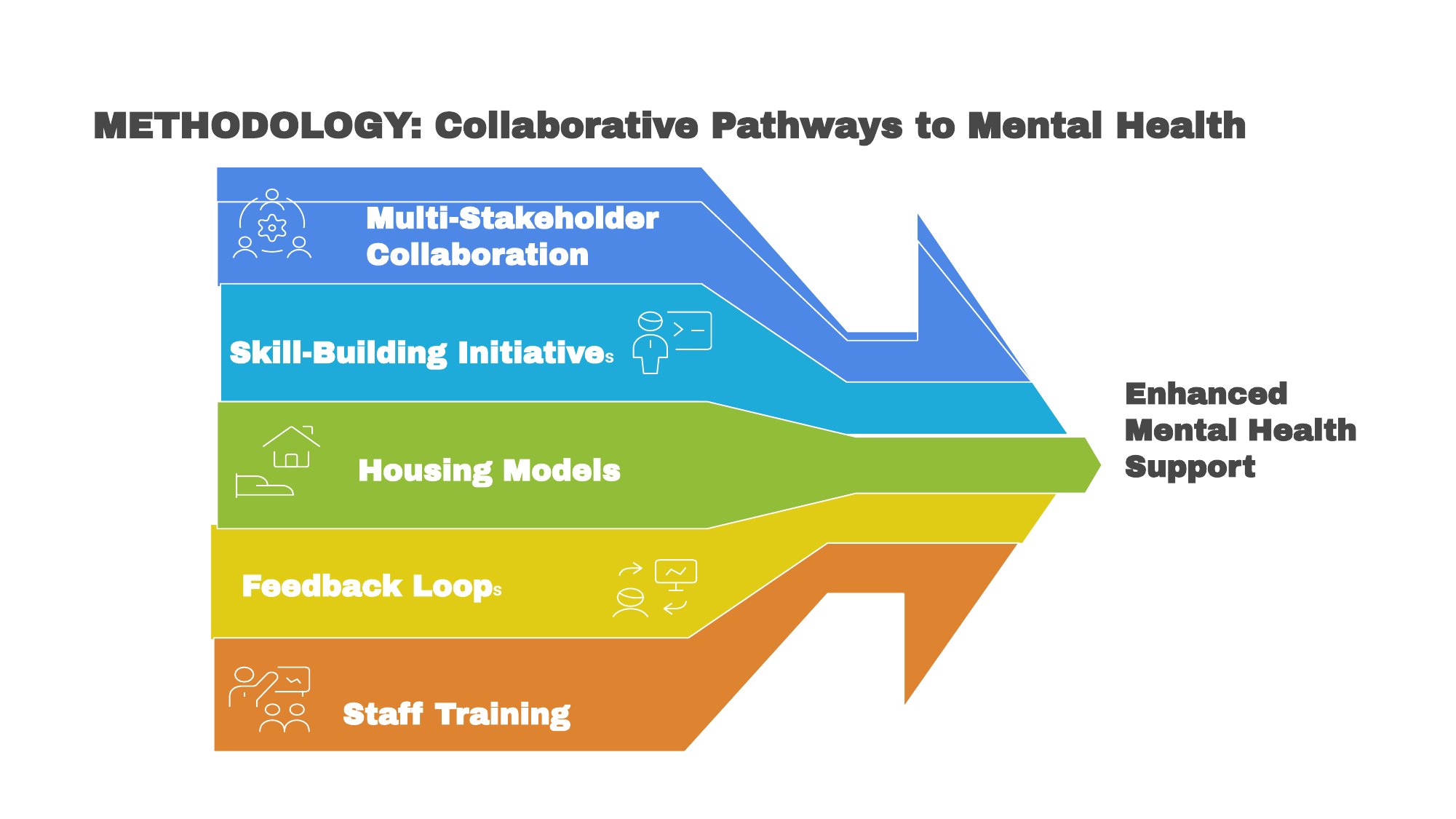

METHODOLOGY: Collaborative Pathways to Mental Health

Multi-Stakeholder Collaboration

Skill-Building Initiatives
Enhanced
Mental Health
Support

Housing Models

Feedback Loops

Staff Training